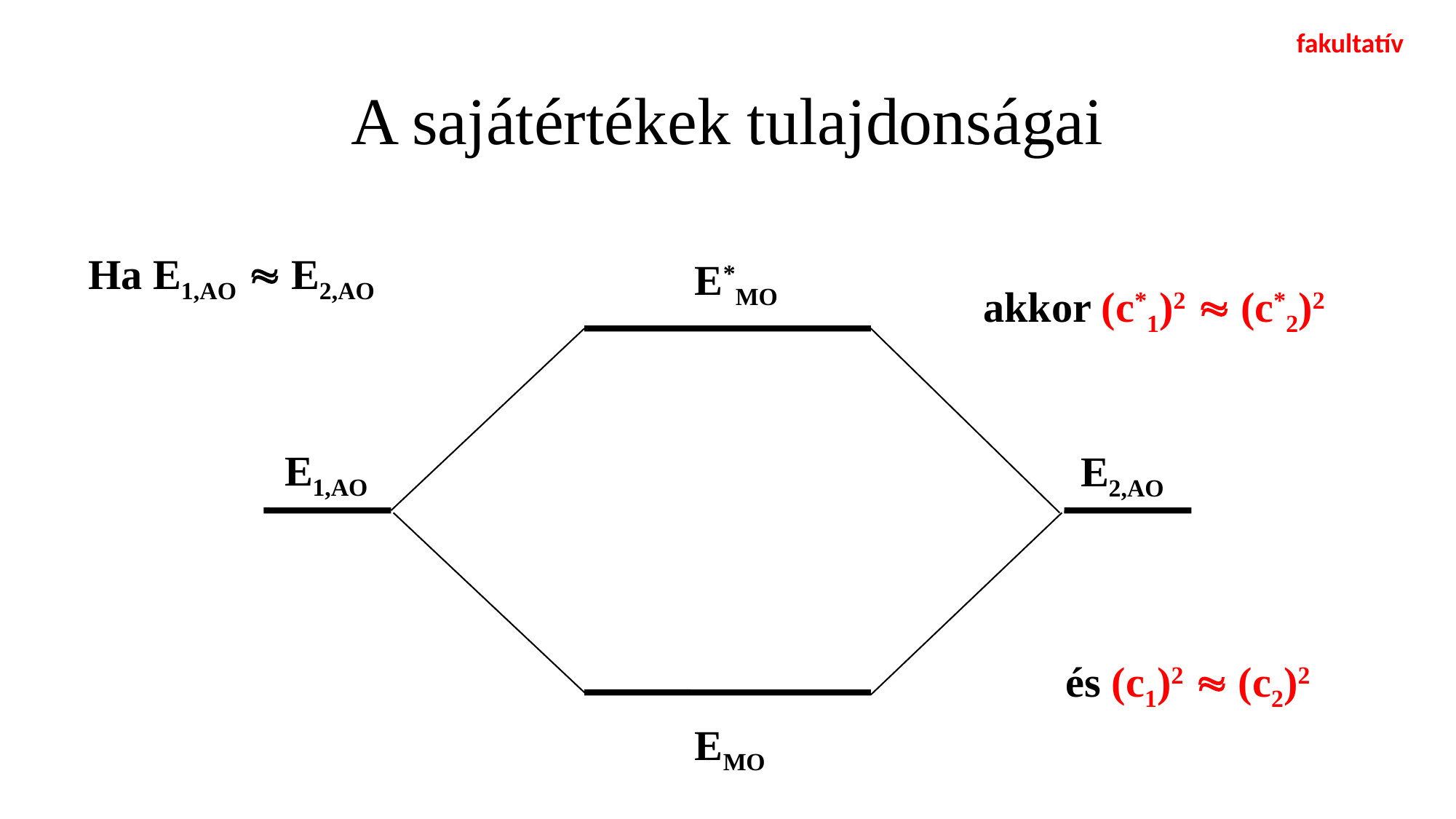

fakultatív
# A sajátértékek tulajdonságai
Ha E1,AO ≈ E2,AO
E*MO
akkor (c*1)2 ≈ (c*2)2

E1,AO
E2,AO

és (c1)2 ≈ (c2)2

EMO